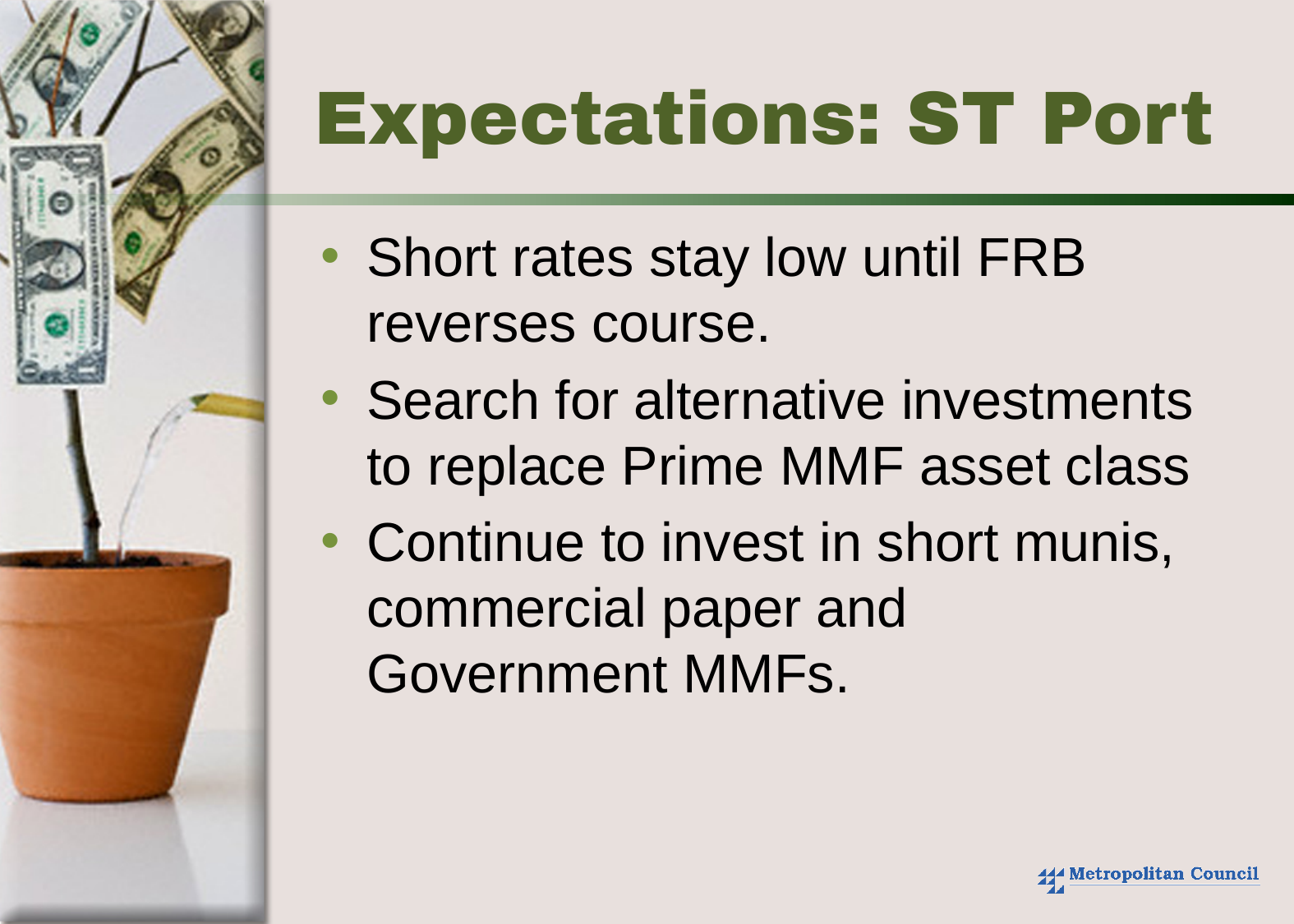

# Expectations: ST Port
Short rates stay low until FRB reverses course.
Search for alternative investments to replace Prime MMF asset class
Continue to invest in short munis, commercial paper and Government MMFs.